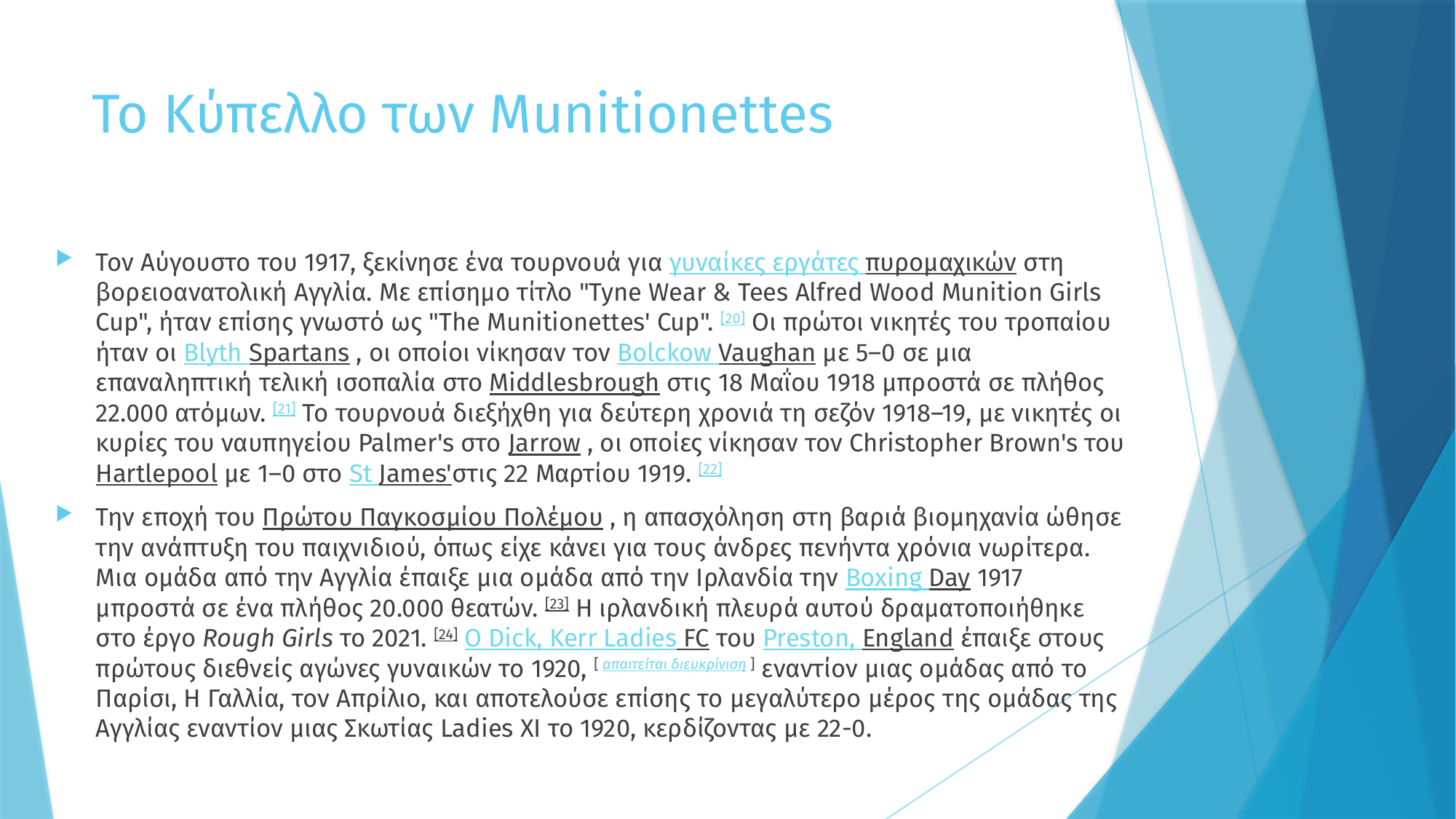

# Το Κύπελλο των Munitionettes

Τον Αύγουστο του 1917, ξεκίνησε ένα τουρνουά για γυναίκες εργάτες πυρομαχικών στη βορειοανατολική Αγγλία. Με επίσημο τίτλο "Tyne Wear & Tees Alfred Wood Munition Girls Cup", ήταν επίσης γνωστό ως "The Munitionettes' Cup". [20] Οι πρώτοι νικητές του τροπαίου ήταν οι Blyth Spartans , οι οποίοι νίκησαν τον Bolckow Vaughan με 5–0 σε μια επαναληπτική τελική ισοπαλία στο Middlesbrough στις 18 Μαΐου 1918 μπροστά σε πλήθος 22.000 ατόμων. [21] Το τουρνουά διεξήχθη για δεύτερη χρονιά τη σεζόν 1918–19, με νικητές οι κυρίες του ναυπηγείου Palmer's στο Jarrow , οι οποίες νίκησαν τον Christopher Brown's του Hartlepool με 1–0 στο St James'στις 22 Μαρτίου 1919. [22]
Την εποχή του Πρώτου Παγκοσμίου Πολέμου , η απασχόληση στη βαριά βιομηχανία ώθησε την ανάπτυξη του παιχνιδιού, όπως είχε κάνει για τους άνδρες πενήντα χρόνια νωρίτερα. Μια ομάδα από την Αγγλία έπαιξε μια ομάδα από την Ιρλανδία την Boxing Day 1917 μπροστά σε ένα πλήθος 20.000 θεατών. [23] Η ιρλανδική πλευρά αυτού δραματοποιήθηκε στο έργο Rough Girls το 2021. [24] Ο Dick, Kerr Ladies FC του Preston, England έπαιξε στους πρώτους διεθνείς αγώνες γυναικών το 1920, [ απαιτείται διευκρίνιση ] εναντίον μιας ομάδας από το Παρίσι, Η Γαλλία, τον Απρίλιο, και αποτελούσε επίσης το μεγαλύτερο μέρος της ομάδας της Αγγλίας εναντίον μιας Σκωτίας Ladies XI το 1920, κερδίζοντας με 22-0.